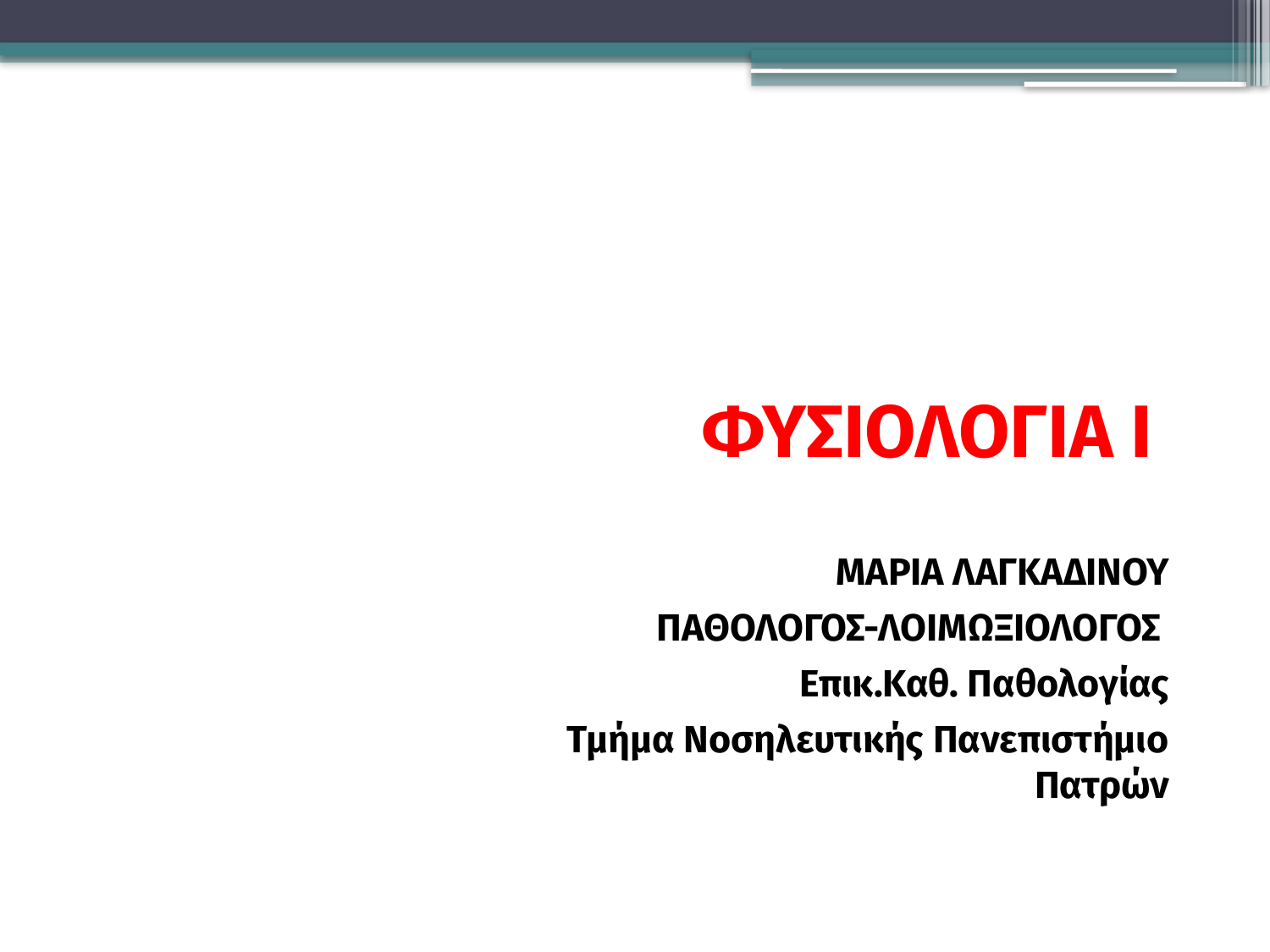

ΦΥΣΙΟΛΟΓΙΑ I

ΜΑΡΙΑ ΛΑΓΚΑΔΙΝΟΥ
ΠΑΘΟΛΟΓΟΣ-ΛΟΙΜΩΞΙΟΛΟΓΟΣ
Επικ.Καθ. Παθολογίας
Τμήμα Νοσηλευτικής Πανεπιστήμιο Πατρών